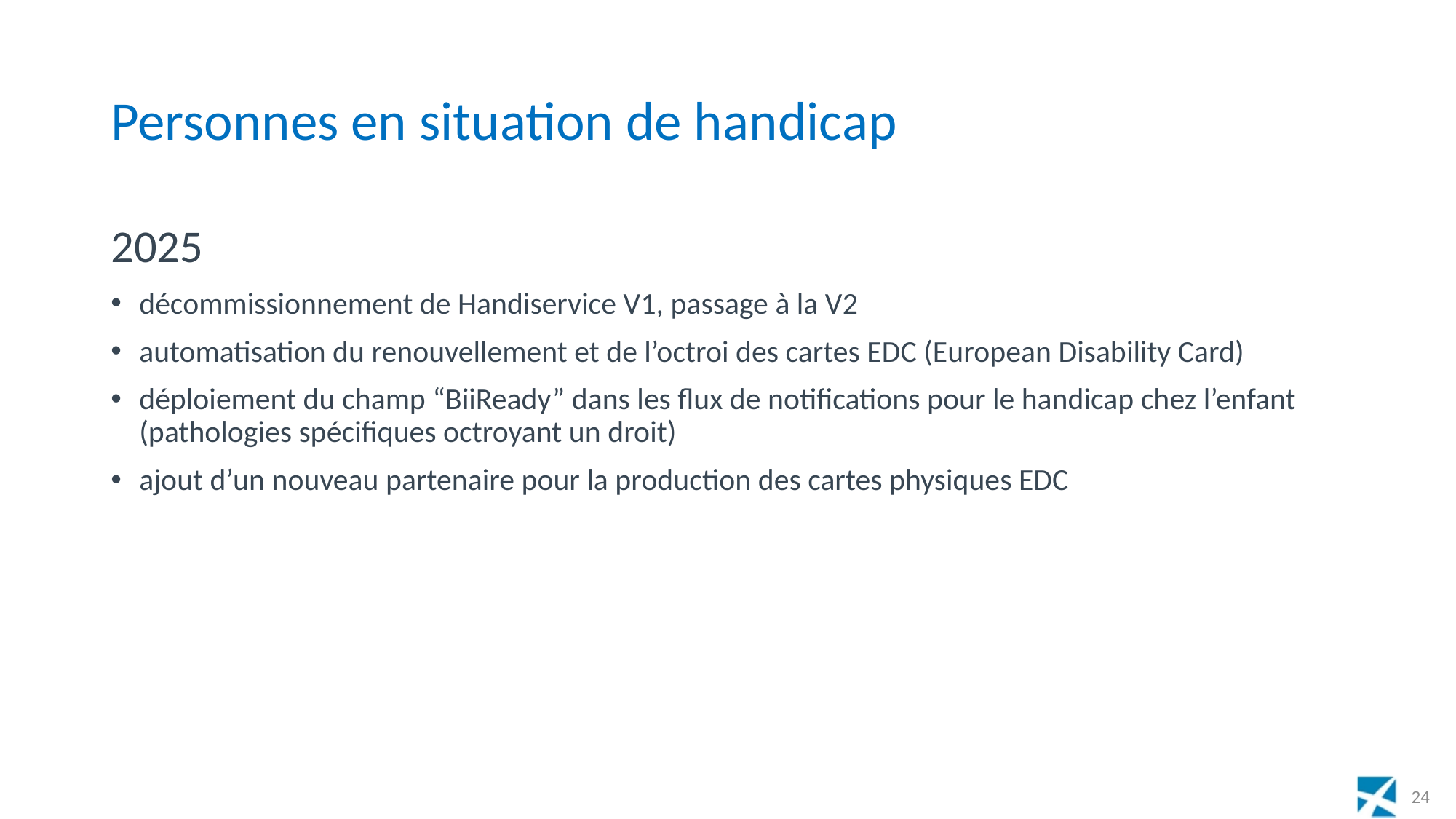

# Personnes en situation de handicap
2025
décommissionnement de Handiservice V1, passage à la V2
automatisation du renouvellement et de l’octroi des cartes EDC (European Disability Card)
déploiement du champ “BiiReady” dans les flux de notifications pour le handicap chez l’enfant (pathologies spécifiques octroyant un droit)
ajout d’un nouveau partenaire pour la production des cartes physiques EDC
24